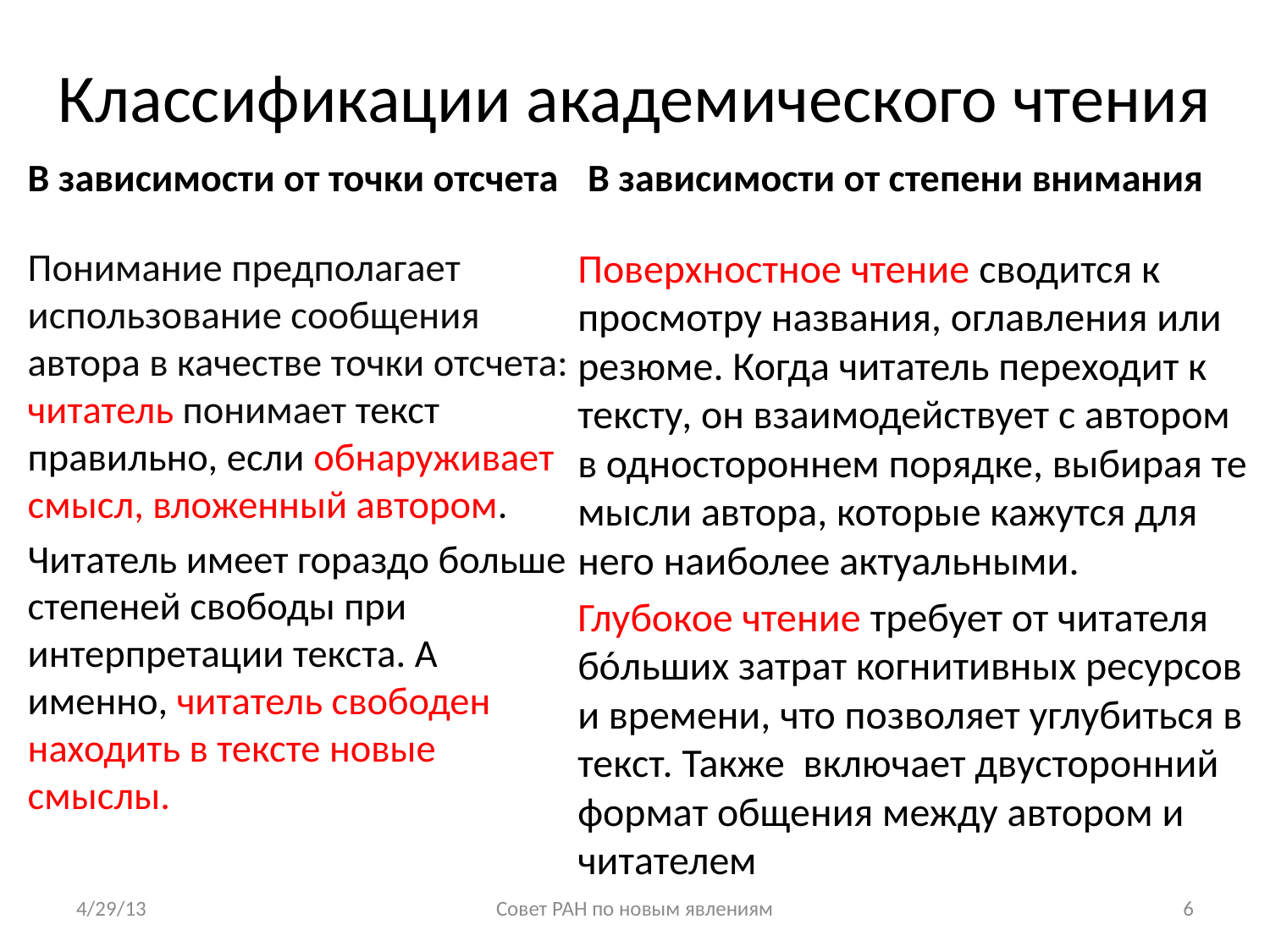

# Классификации академического чтения
В зависимости от точки отсчета
В зависимости от степени внимания
Понимание предполагает использование сообщения автора в качестве точки отсчета: читатель понимает текст правильно, если обнаруживает смысл, вложенный автором.
Читатель имеет гораздо больше степеней свободы при интерпретации текста. А именно, читатель свободен находить в тексте новые смыслы.
Поверхностное чтение сводится к просмотру названия, оглавления или резюме. Когда читатель переходит к тексту, он взаимодействует с автором в одностороннем порядке, выбирая те мысли автора, которые кажутся для него наиболее актуальными.
Глубокое чтение требует от читателя бóльших затрат когнитивных ресурсов и времени, что позволяет углубиться в текст. Также  включает двусторонний формат общения между автором и читателем
4/29/13
Совет РАН по новым явлениям
6